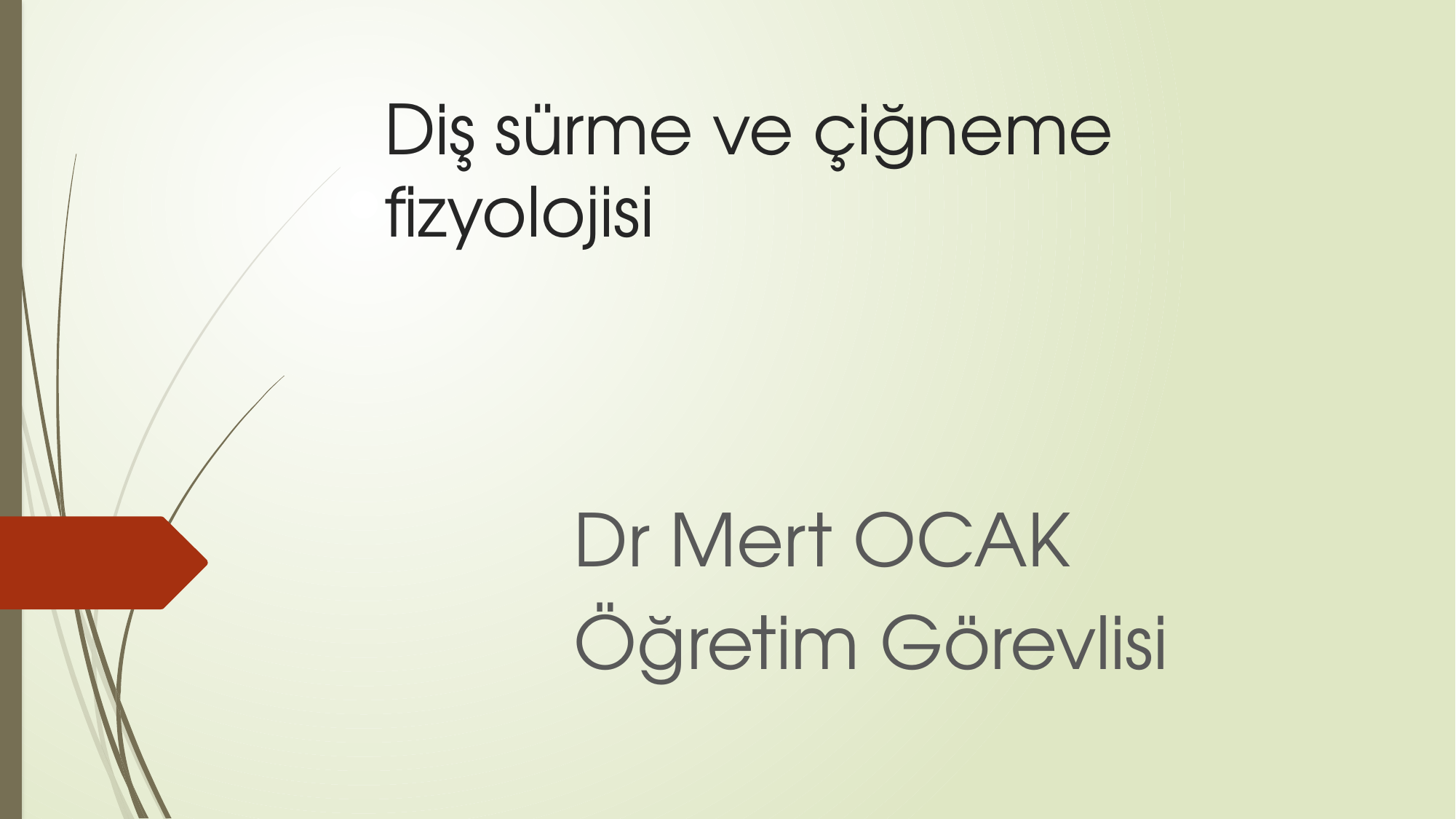

# Diş sürme ve çiğneme fizyolojisi
Dr Mert OCAK
Öğretim Görevlisi